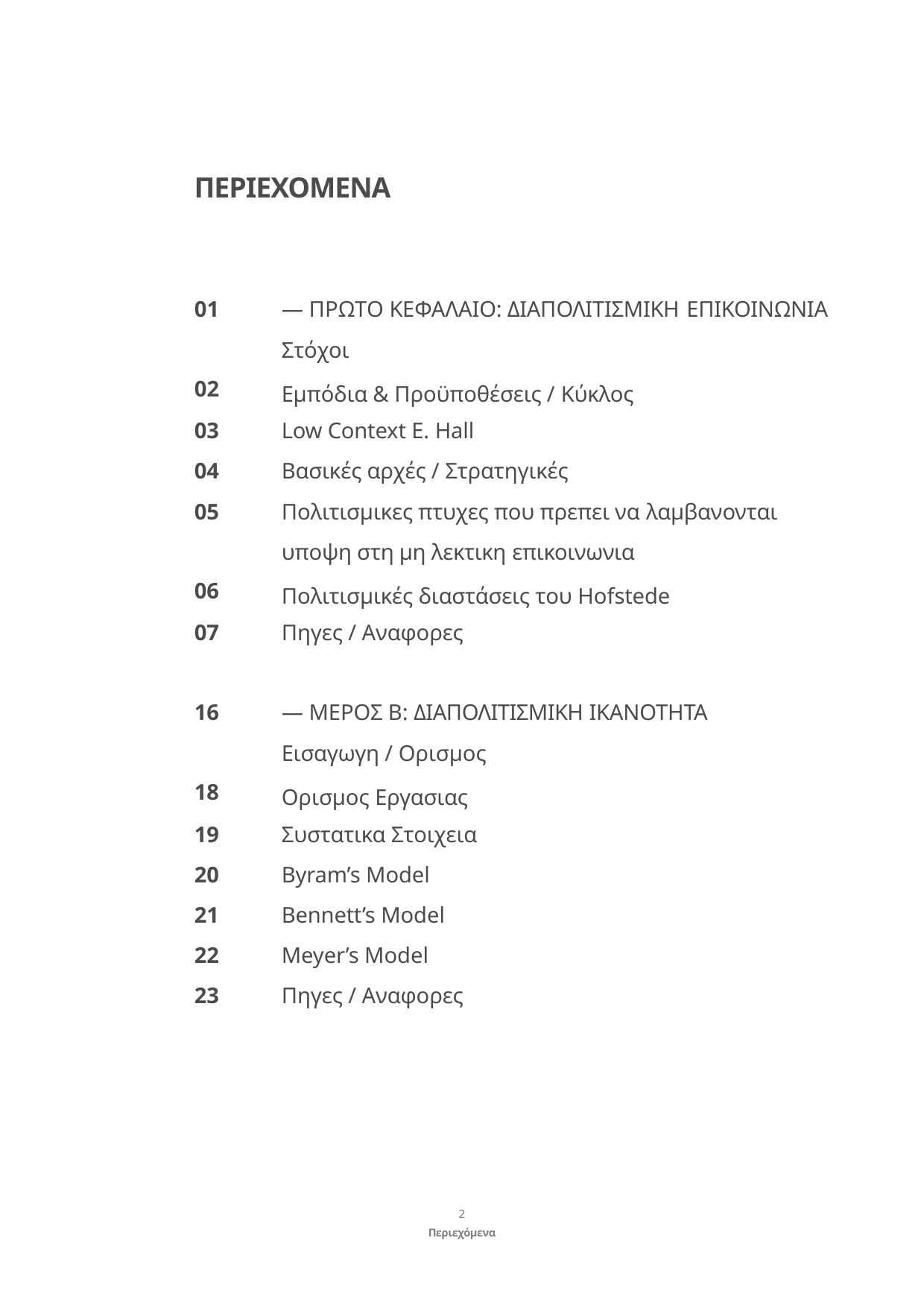

ΠΕΡΙΕΧΟΜΕΝΑ
| 01 | — ΠΡΩΤΟ ΚΕΦΑΛΑΙΟ: ΔΙΑΠΟΛΙΤΙΣΜΙΚΗ ΕΠΙΚΟΙΝΩΝΙΑ |
| --- | --- |
| 02 | Στόχοι Εμπόδια & Προϋποθέσεις / Κύκλος |
| 03 | Low Context E. Hall |
| 04 | Βασικές αρχές / Στρατηγικές |
| 05 | Πολιτισμικες πτυχες που πρεπει να λαμβανονται |
| 06 | υποψη στη μη λεκτικη επικοινωνια Πολιτισμικές διαστάσεις του Hofstede |
| 07 | Πηγες / Αναφορες |
| 16 | — ΜΕΡΟΣ Β: ΔΙΑΠΟΛΙΤΙΣΜΙΚΗ ΙΚΑΝΟΤΗΤΑ |
| 18 | Εισαγωγη / Ορισμος Ορισμος Εργασιας |
| 19 | Συστατικα Στοιχεια |
| 20 | Byram’s Model |
| 21 | Bennett’s Model |
| 22 | Meyer’s Model |
| 23 | Πηγες / Αναφορες |
2
Περιεχόμενα